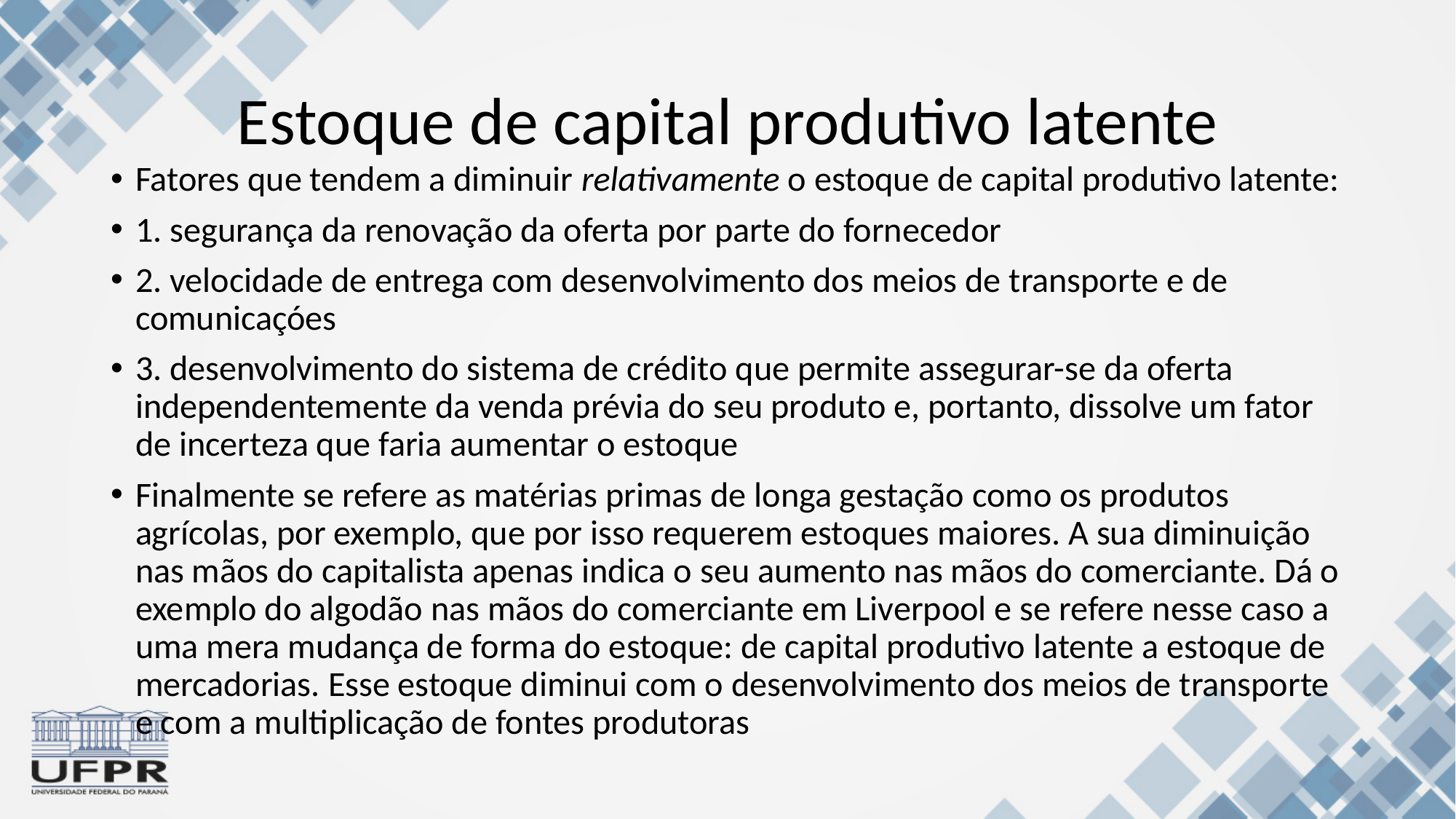

# Estoque de capital produtivo latente
Fatores que tendem a diminuir relativamente o estoque de capital produtivo latente:
1. segurança da renovação da oferta por parte do fornecedor
2. velocidade de entrega com desenvolvimento dos meios de transporte e de comunicaçóes
3. desenvolvimento do sistema de crédito que permite assegurar-se da oferta independentemente da venda prévia do seu produto e, portanto, dissolve um fator de incerteza que faria aumentar o estoque
Finalmente se refere as matérias primas de longa gestação como os produtos agrícolas, por exemplo, que por isso requerem estoques maiores. A sua diminuição nas mãos do capitalista apenas indica o seu aumento nas mãos do comerciante. Dá o exemplo do algodão nas mãos do comerciante em Liverpool e se refere nesse caso a uma mera mudança de forma do estoque: de capital produtivo latente a estoque de mercadorias. Esse estoque diminui com o desenvolvimento dos meios de transporte e com a multiplicação de fontes produtoras